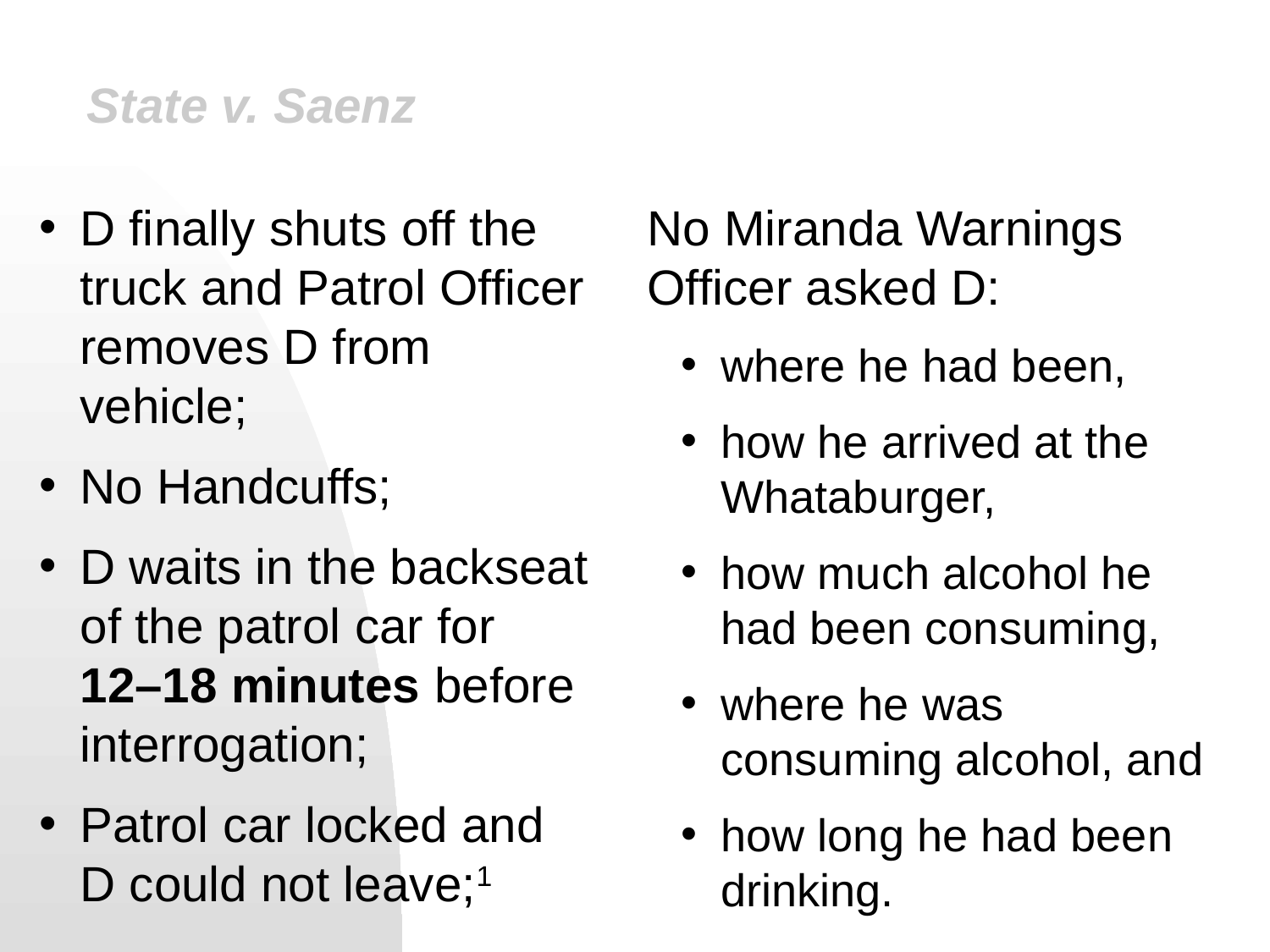

# State v. Saenz
D finally shuts off the truck and Patrol Officer removes D from vehicle;
No Handcuffs;
D waits in the backseat of the patrol car for 12–18 minutes before interrogation;
Patrol car locked and D could not leave;1
No Miranda Warnings Officer asked D:
where he had been,
how he arrived at the Whataburger,
how much alcohol he had been consuming,
where he was consuming alcohol, and
how long he had been drinking.